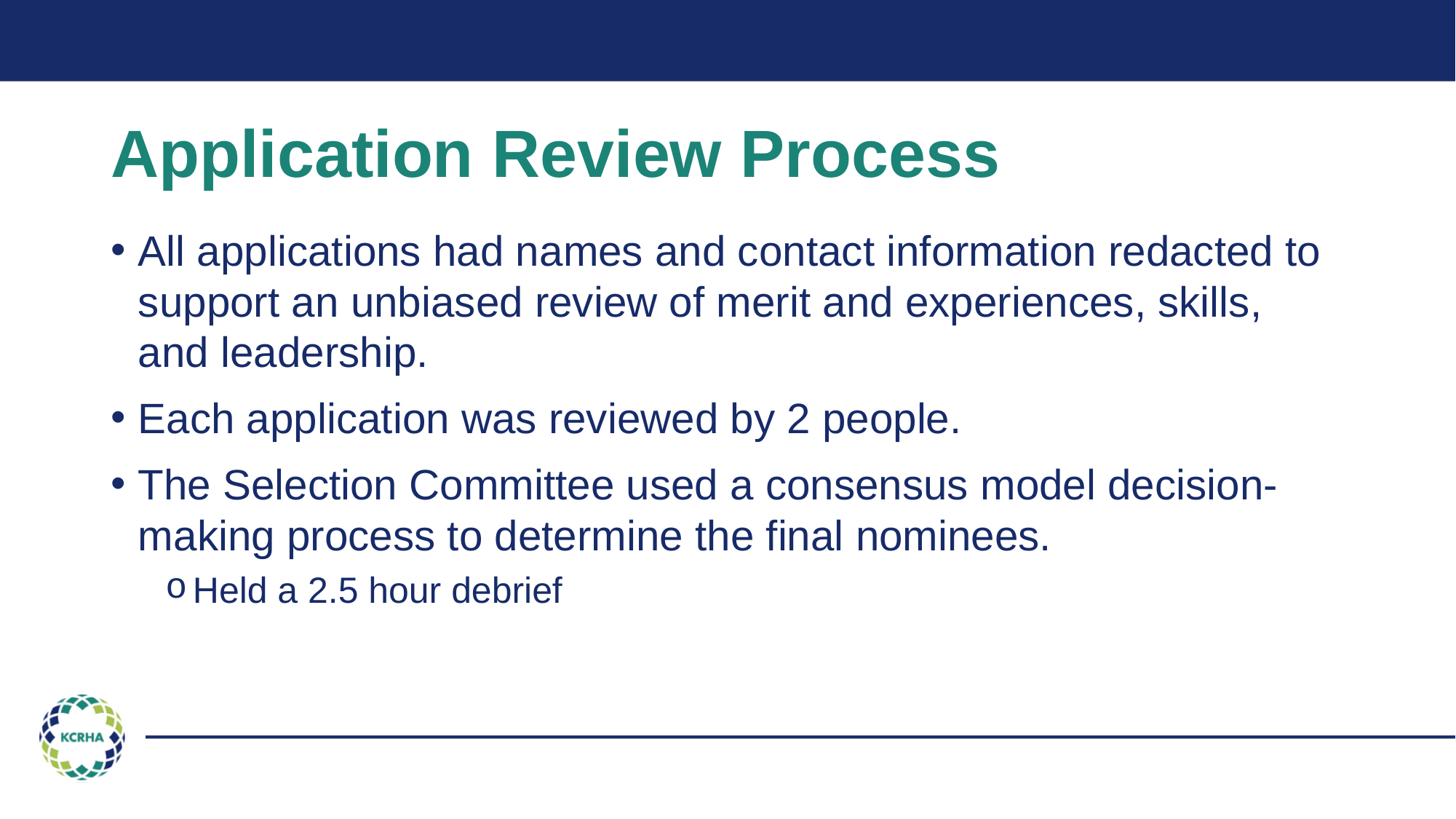

# Application Review Process
All applications had names and contact information redacted to support an unbiased review of merit and experiences, skills, and leadership.
Each application was reviewed by 2 people.
The Selection Committee used a consensus model decision-making process to determine the final nominees.
Held a 2.5 hour debrief